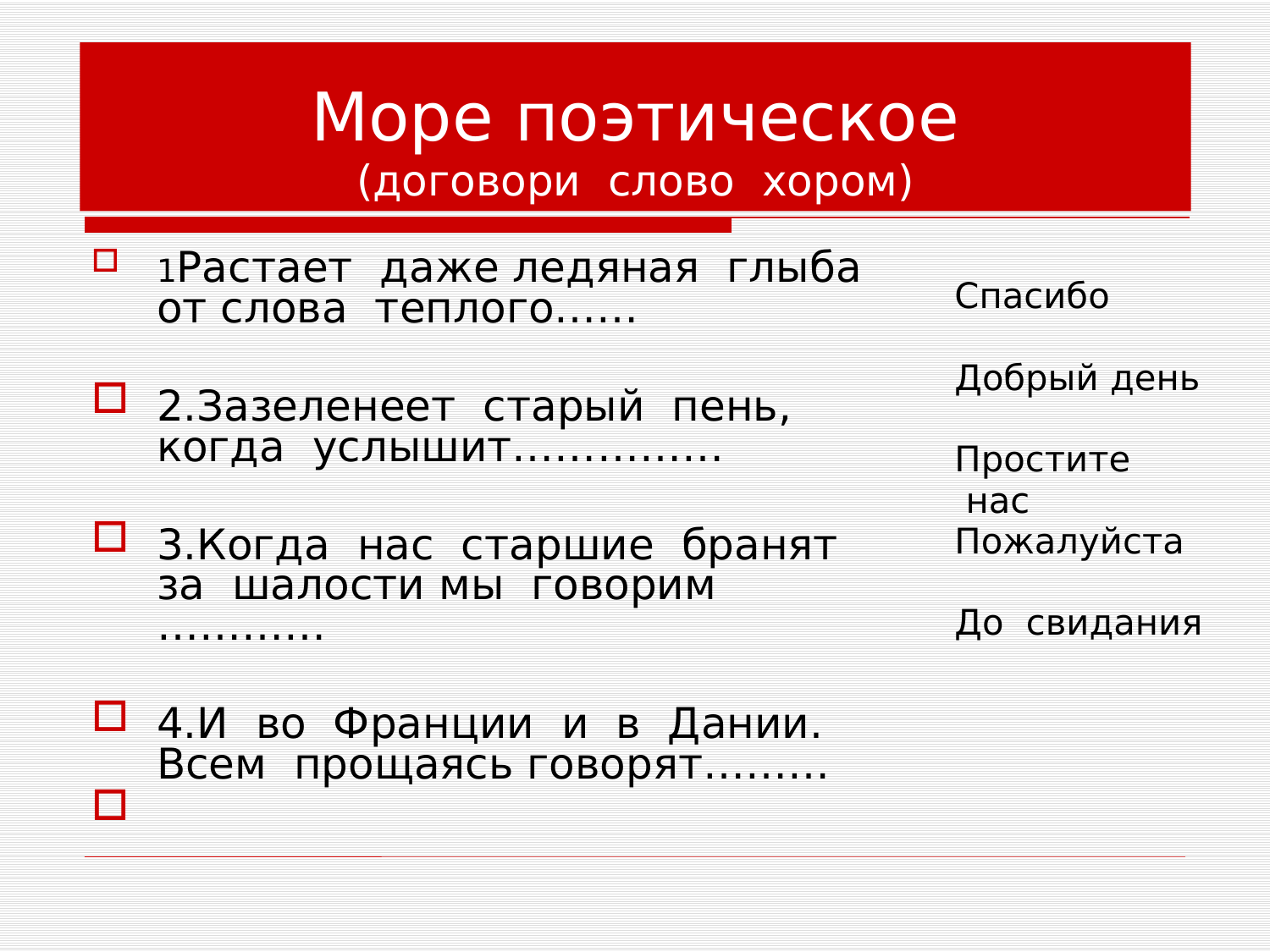

# Море поэтическое (договори  слово  хором)
1Растает  даже ледяная  глыба от слова  теплого……

2.Зазеленеет  старый  пень, когда  услышит……………

3.Когда  нас  старшие  бранят  за  шалости мы  говорим  …………

4.И  во  Франции  и  в  Дании. Всем  прощаясь говорят………

Спасибо

Добрый день

Простите
 нас
Пожалуйста

До  свидания